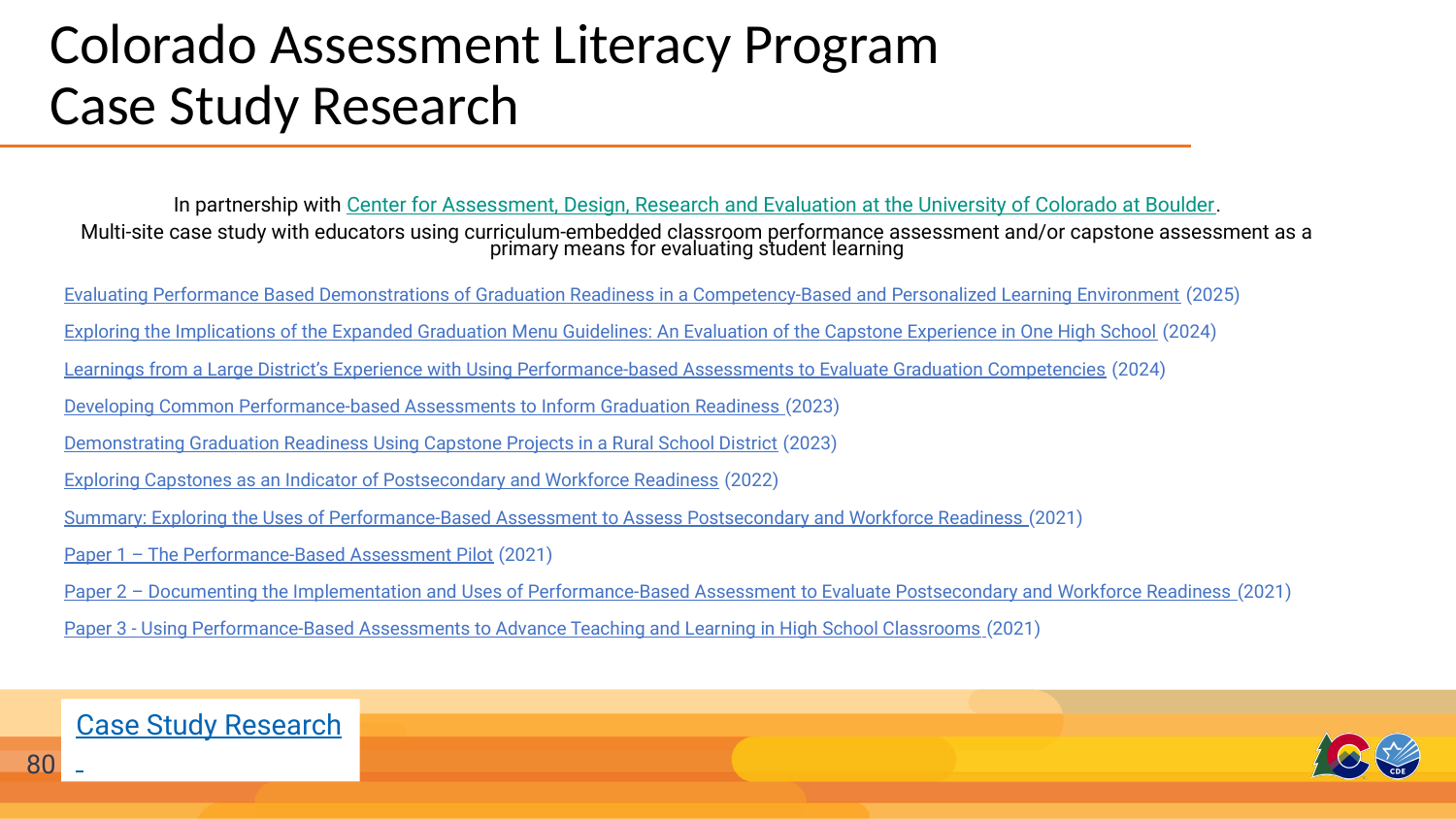

# Colorado Assessment Literacy Program
Case Study Research
In partnership with Center for Assessment, Design, Research and Evaluation at the University of Colorado at Boulder.
Multi-site case study with educators using curriculum-embedded classroom performance assessment and/or capstone assessment as a primary means for evaluating student learning

Evaluating Performance Based Demonstrations of Graduation Readiness in a Competency-Based and Personalized Learning Environment (2025)
Exploring the Implications of the Expanded Graduation Menu Guidelines: An Evaluation of the Capstone Experience in One High School (2024)
Learnings from a Large District’s Experience with Using Performance-based Assessments to Evaluate Graduation Competencies (2024)
Developing Common Performance-based Assessments to Inform Graduation Readiness (2023)
Demonstrating Graduation Readiness Using Capstone Projects in a Rural School District (2023)
Exploring Capstones as an Indicator of Postsecondary and Workforce Readiness (2022)
Summary: Exploring the Uses of Performance-Based Assessment to Assess Postsecondary and Workforce Readiness (2021)
Paper 1 – The Performance-Based Assessment Pilot (2021)
Paper 2 – Documenting the Implementation and Uses of Performance-Based Assessment to Evaluate Postsecondary and Workforce Readiness (2021)
Paper 3 - Using Performance-Based Assessments to Advance Teaching and Learning in High School Classrooms (2021)
Case Study Research